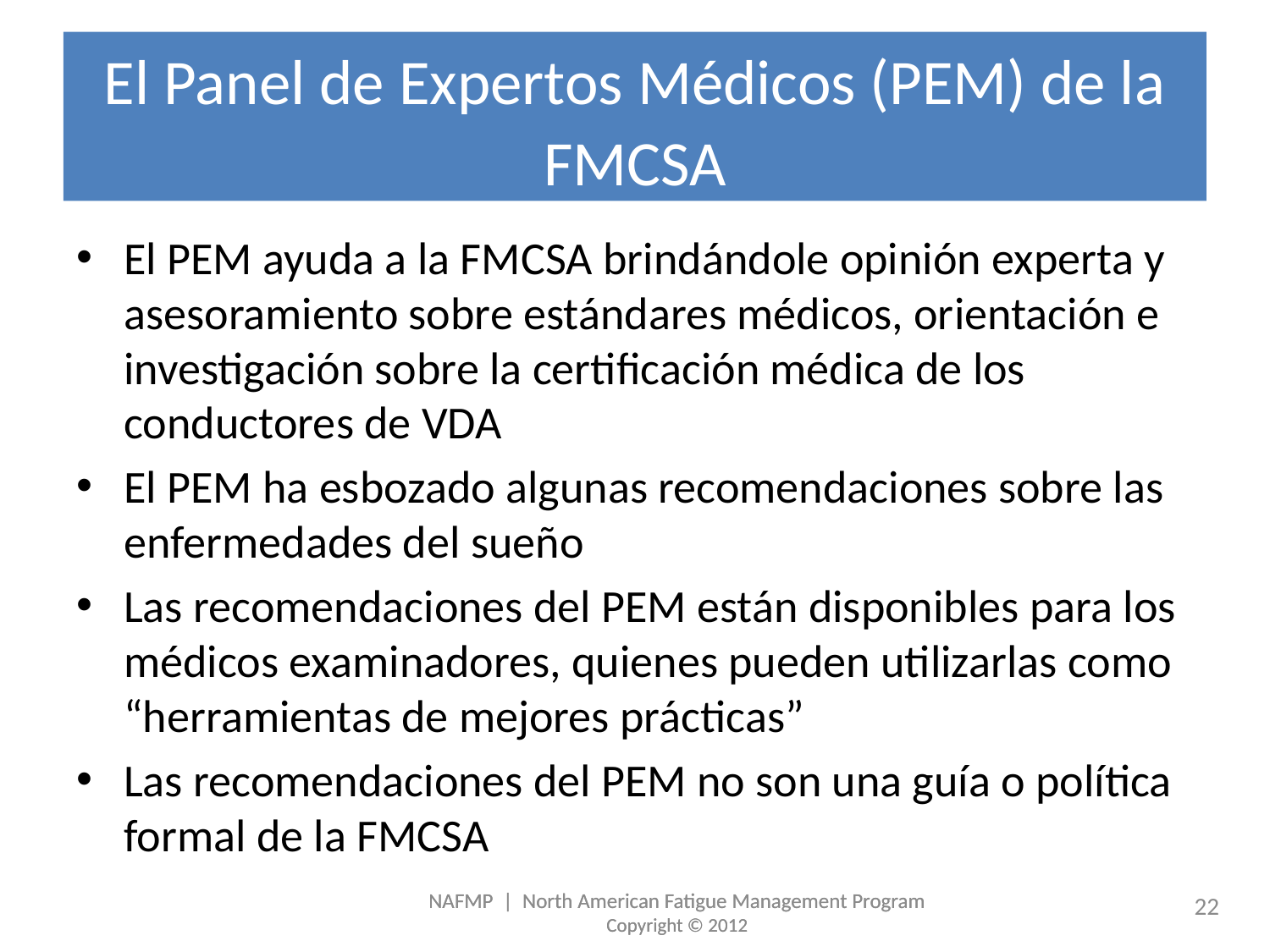

# El Panel de Expertos Médicos (PEM) de la FMCSA
El PEM ayuda a la FMCSA brindándole opinión experta y asesoramiento sobre estándares médicos, orientación e investigación sobre la certificación médica de los conductores de VDA
El PEM ha esbozado algunas recomendaciones sobre las enfermedades del sueño
Las recomendaciones del PEM están disponibles para los médicos examinadores, quienes pueden utilizarlas como “herramientas de mejores prácticas”
Las recomendaciones del PEM no son una guía o política formal de la FMCSA